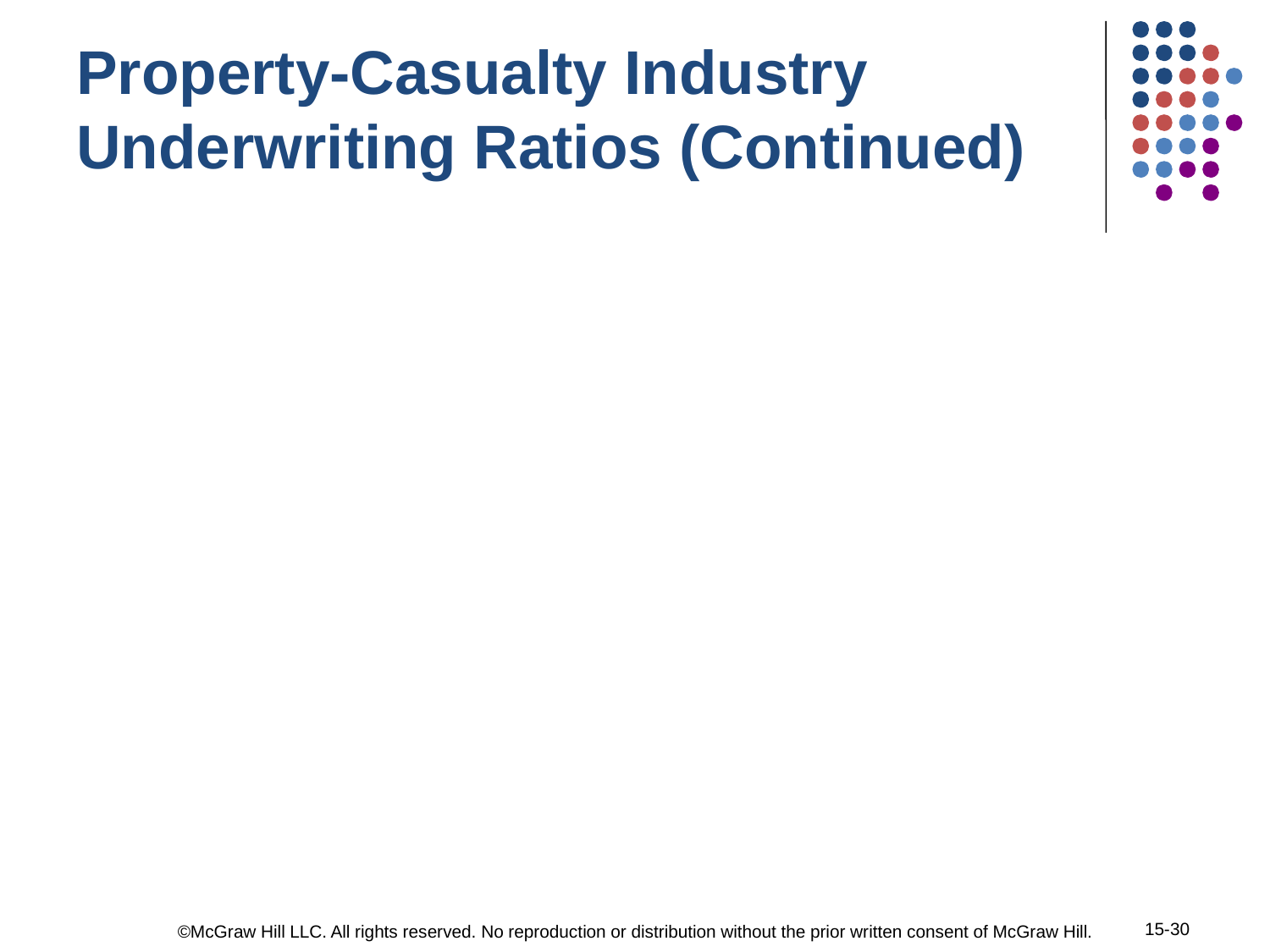

# Property-Casualty Industry Underwriting Ratios (Continued)

15-30
©McGraw Hill LLC. All rights reserved. No reproduction or distribution without the prior written consent of McGraw Hill.